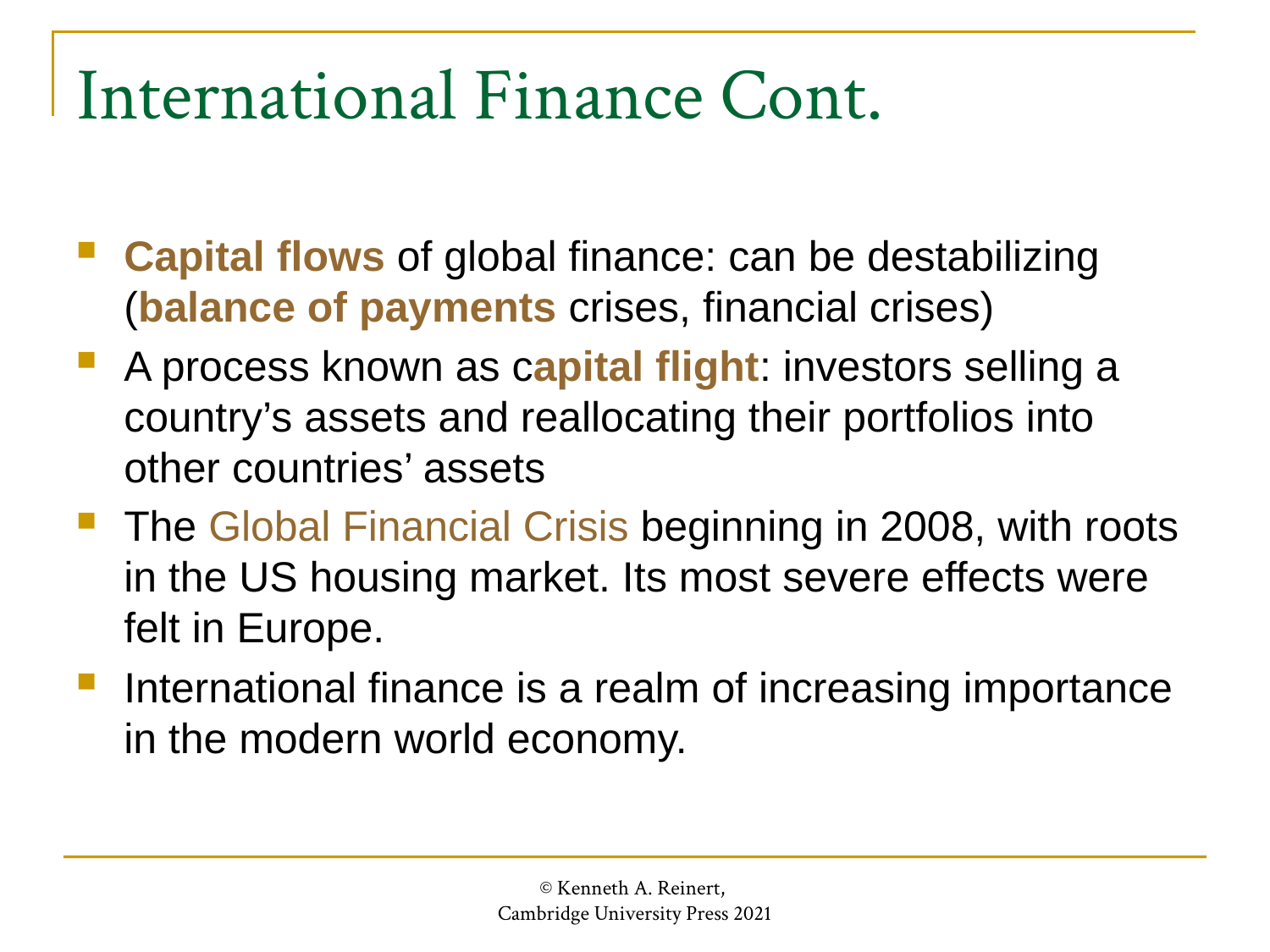

# International Finance Cont.
Capital flows of global finance: can be destabilizing (balance of payments crises, financial crises)
A process known as capital flight: investors selling a country’s assets and reallocating their portfolios into other countries’ assets
The Global Financial Crisis beginning in 2008, with roots in the US housing market. Its most severe effects were felt in Europe.
International finance is a realm of increasing importance in the modern world economy.
© Kenneth A. Reinert,
Cambridge University Press 2021